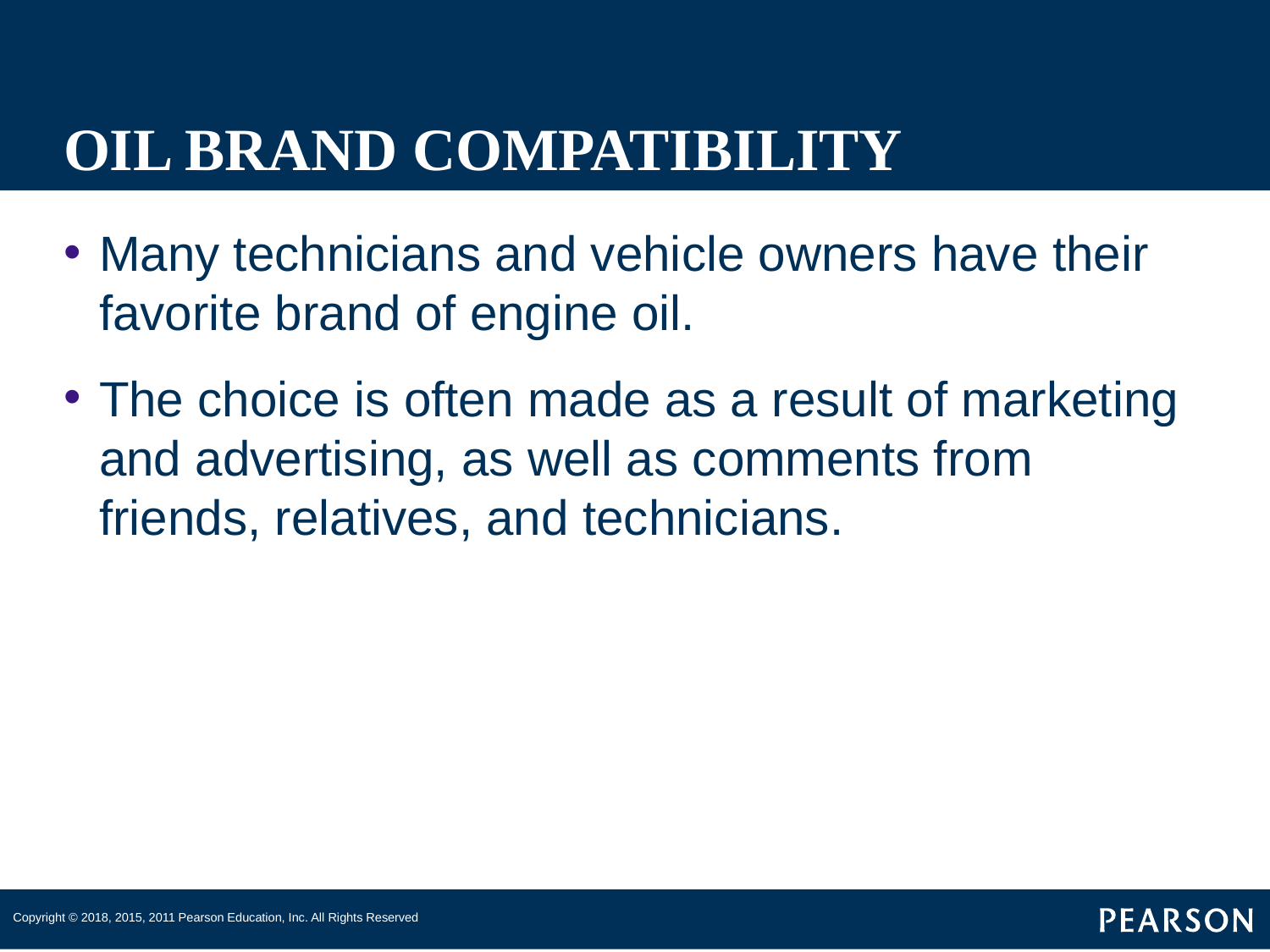

# OIL BRAND COMPATIBILITY
Many technicians and vehicle owners have their favorite brand of engine oil.
The choice is often made as a result of marketing and advertising, as well as comments from friends, relatives, and technicians.